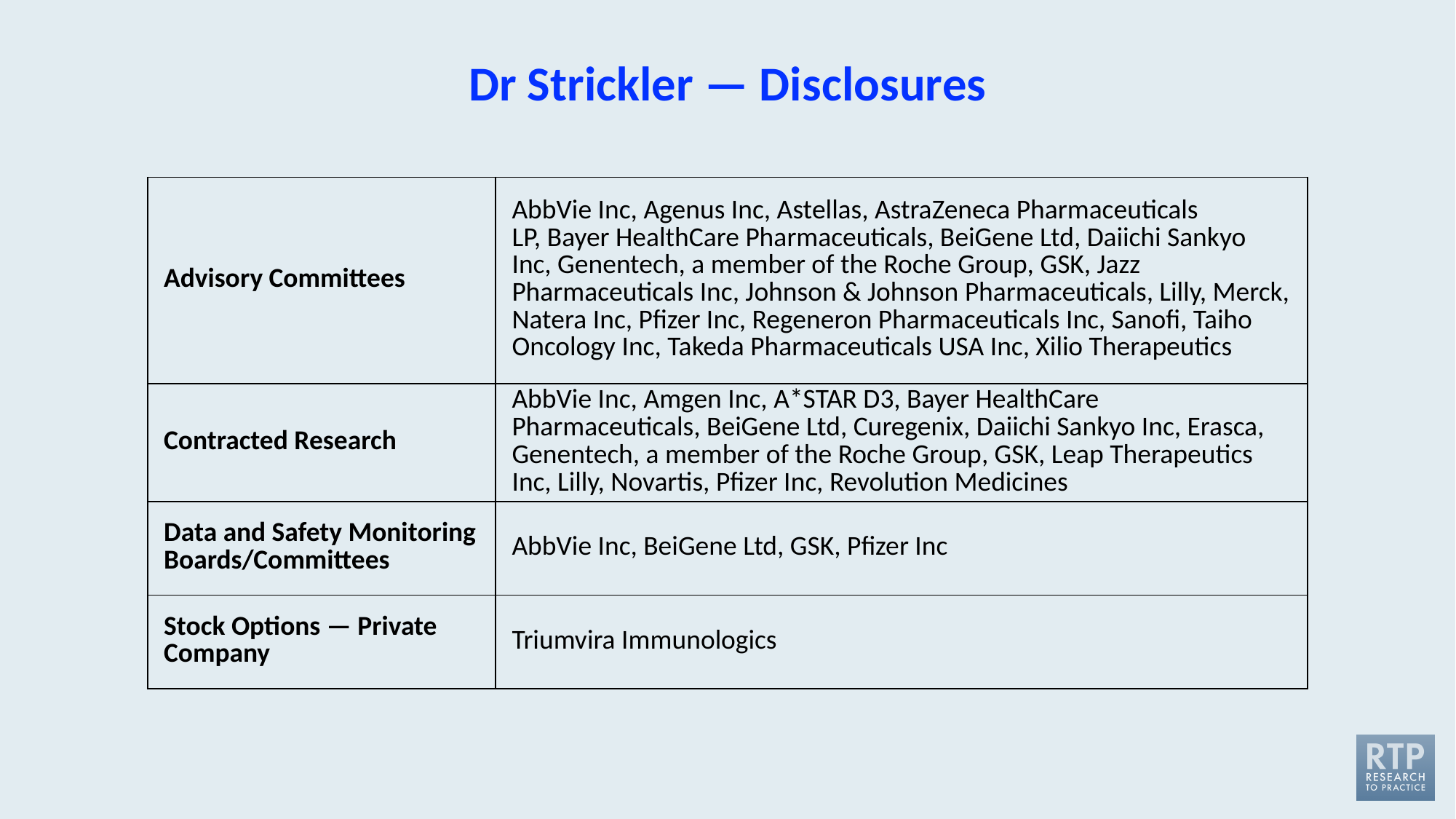

# Dr Strickler — Disclosures
| Advisory Committees | AbbVie Inc, Agenus Inc, Astellas, AstraZeneca Pharmaceuticals LP, Bayer HealthCare Pharmaceuticals, BeiGene Ltd, Daiichi Sankyo Inc, Genentech, a member of the Roche Group, GSK, Jazz Pharmaceuticals Inc, Johnson & Johnson Pharmaceuticals, Lilly, Merck, Natera Inc, Pfizer Inc, Regeneron Pharmaceuticals Inc, Sanofi, Taiho Oncology Inc, Takeda Pharmaceuticals USA Inc, Xilio Therapeutics |
| --- | --- |
| Contracted Research | AbbVie Inc, Amgen Inc, A\*STAR D3, Bayer HealthCare Pharmaceuticals, BeiGene Ltd, Curegenix, Daiichi Sankyo Inc, Erasca, Genentech, a member of the Roche Group, GSK, Leap Therapeutics Inc, Lilly, Novartis, Pfizer Inc, Revolution Medicines |
| Data and Safety Monitoring Boards/Committees | AbbVie Inc, BeiGene Ltd, GSK, Pfizer Inc |
| Stock Options — Private Company | Triumvira Immunologics |